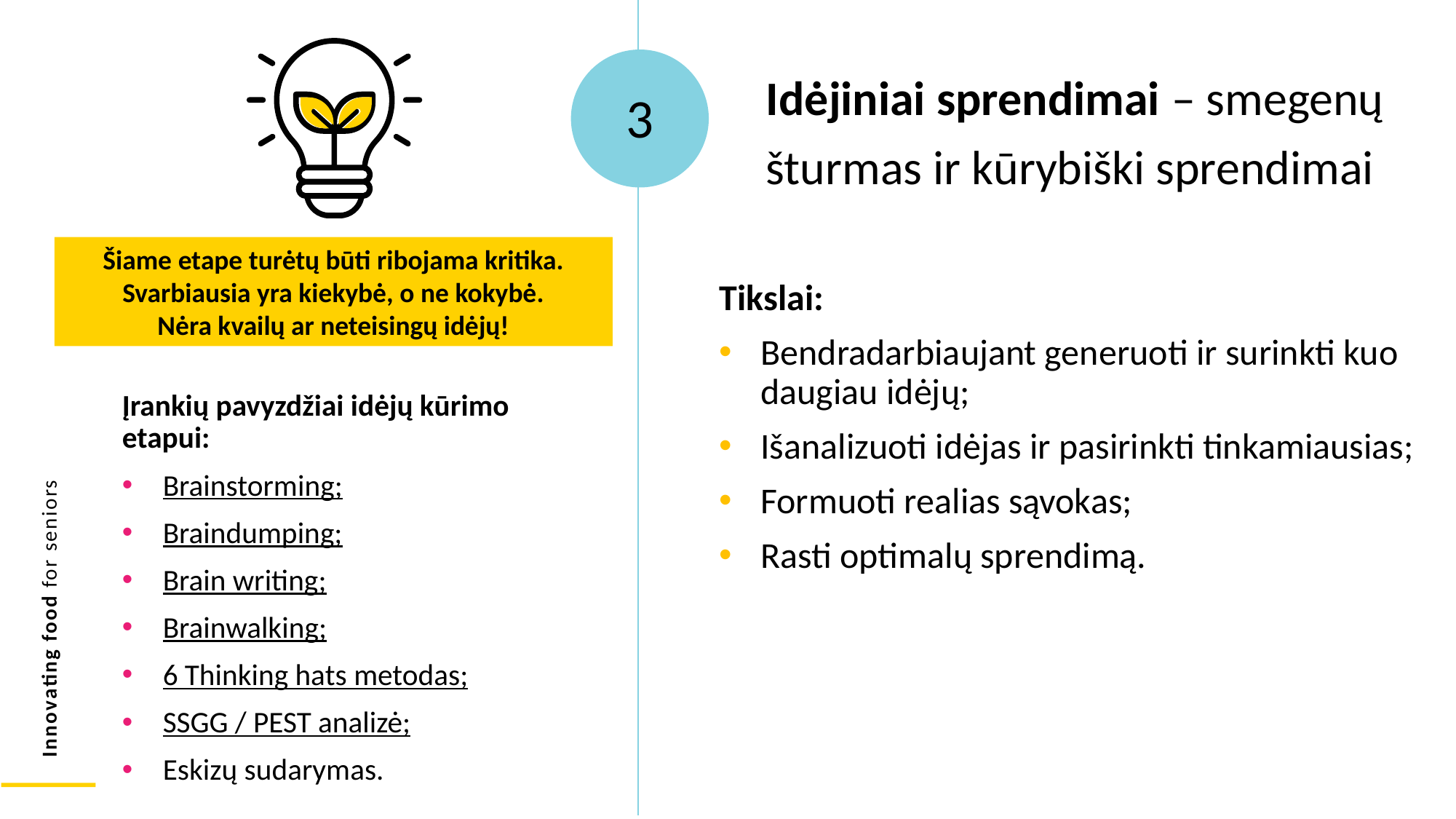

Idėjiniai sprendimai – smegenų šturmas ir kūrybiški sprendimai
3
Šiame etape turėtų būti ribojama kritika.
Svarbiausia yra kiekybė, o ne kokybė.
Nėra kvailų ar neteisingų idėjų!
Tikslai:
Bendradarbiaujant generuoti ir surinkti kuo daugiau idėjų;
Išanalizuoti idėjas ir pasirinkti tinkamiausias;
Formuoti realias sąvokas;
Rasti optimalų sprendimą.
Įrankių pavyzdžiai idėjų kūrimo etapui:
Brainstorming;
Braindumping;
Brain writing;
Brainwalking;
6 Thinking hats metodas;
SSGG / PEST analizė;
Eskizų sudarymas.